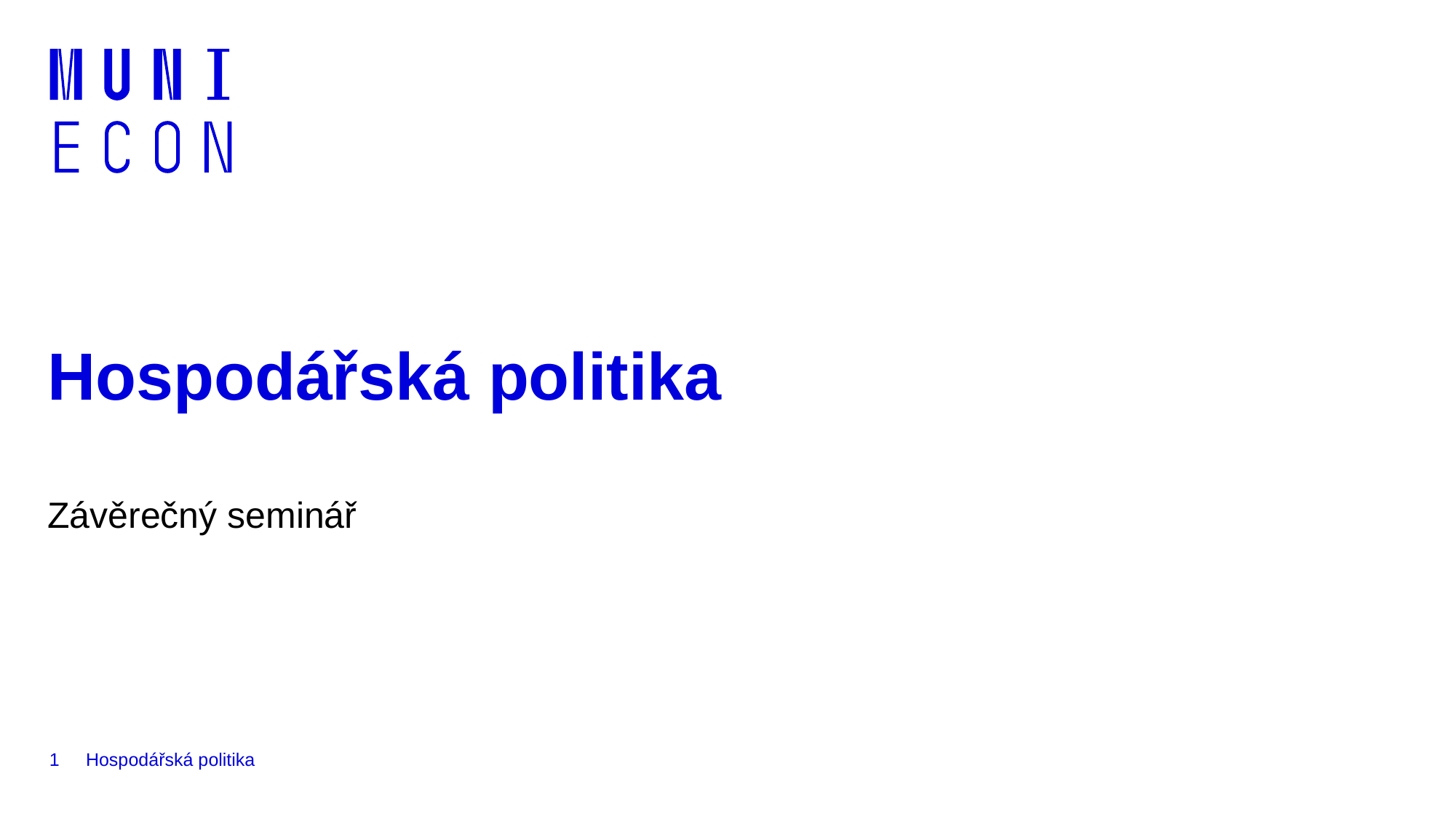

# Hospodářská politika
Závěrečný seminář
1
Hospodářská politika